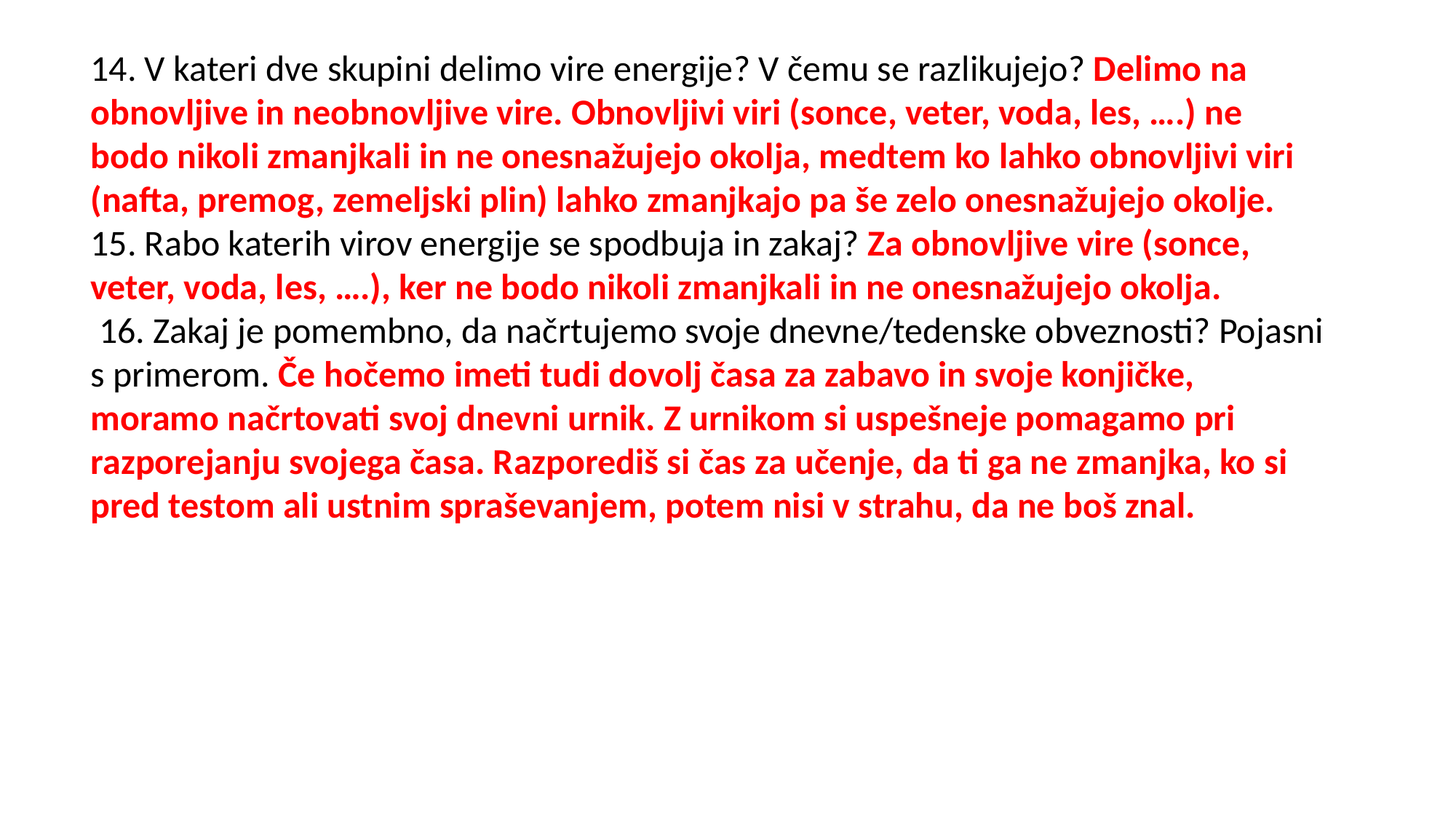

14. V kateri dve skupini delimo vire energije? V čemu se razlikujejo? Delimo na obnovljive in neobnovljive vire. Obnovljivi viri (sonce, veter, voda, les, ….) ne bodo nikoli zmanjkali in ne onesnažujejo okolja, medtem ko lahko obnovljivi viri (nafta, premog, zemeljski plin) lahko zmanjkajo pa še zelo onesnažujejo okolje.
15. Rabo katerih virov energije se spodbuja in zakaj? Za obnovljive vire (sonce, veter, voda, les, ….), ker ne bodo nikoli zmanjkali in ne onesnažujejo okolja.
 16. Zakaj je pomembno, da načrtujemo svoje dnevne/tedenske obveznosti? Pojasni s primerom. Če hočemo imeti tudi dovolj časa za zabavo in svoje konjičke, moramo načrtovati svoj dnevni urnik. Z urnikom si uspešneje pomagamo pri razporejanju svojega časa. Razporediš si čas za učenje, da ti ga ne zmanjka, ko si pred testom ali ustnim spraševanjem, potem nisi v strahu, da ne boš znal.